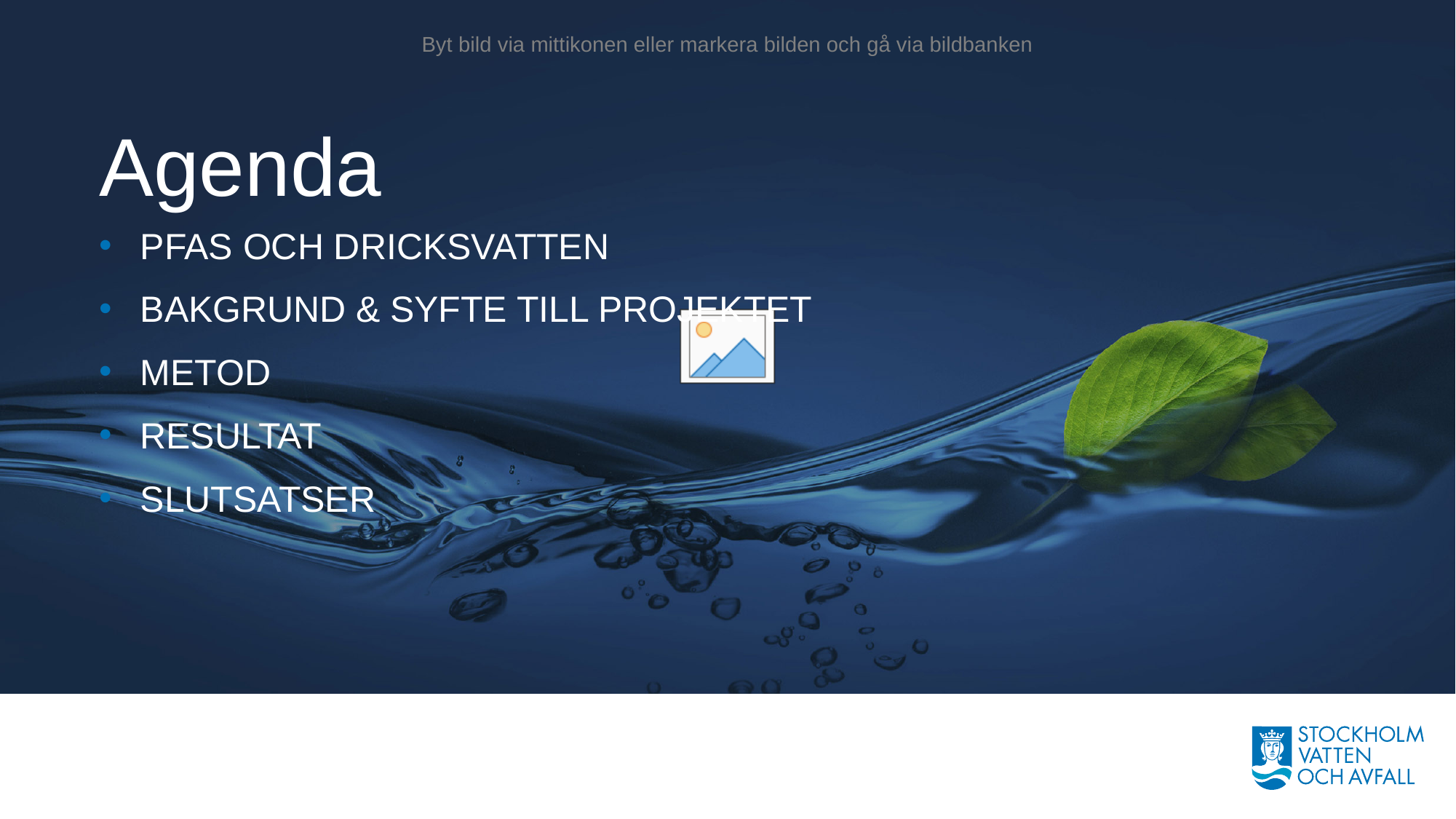

# Agenda
PFAS och Dricksvatten
Bakgrund & Syfte till projektet
Metod
Resultat
Slutsatser